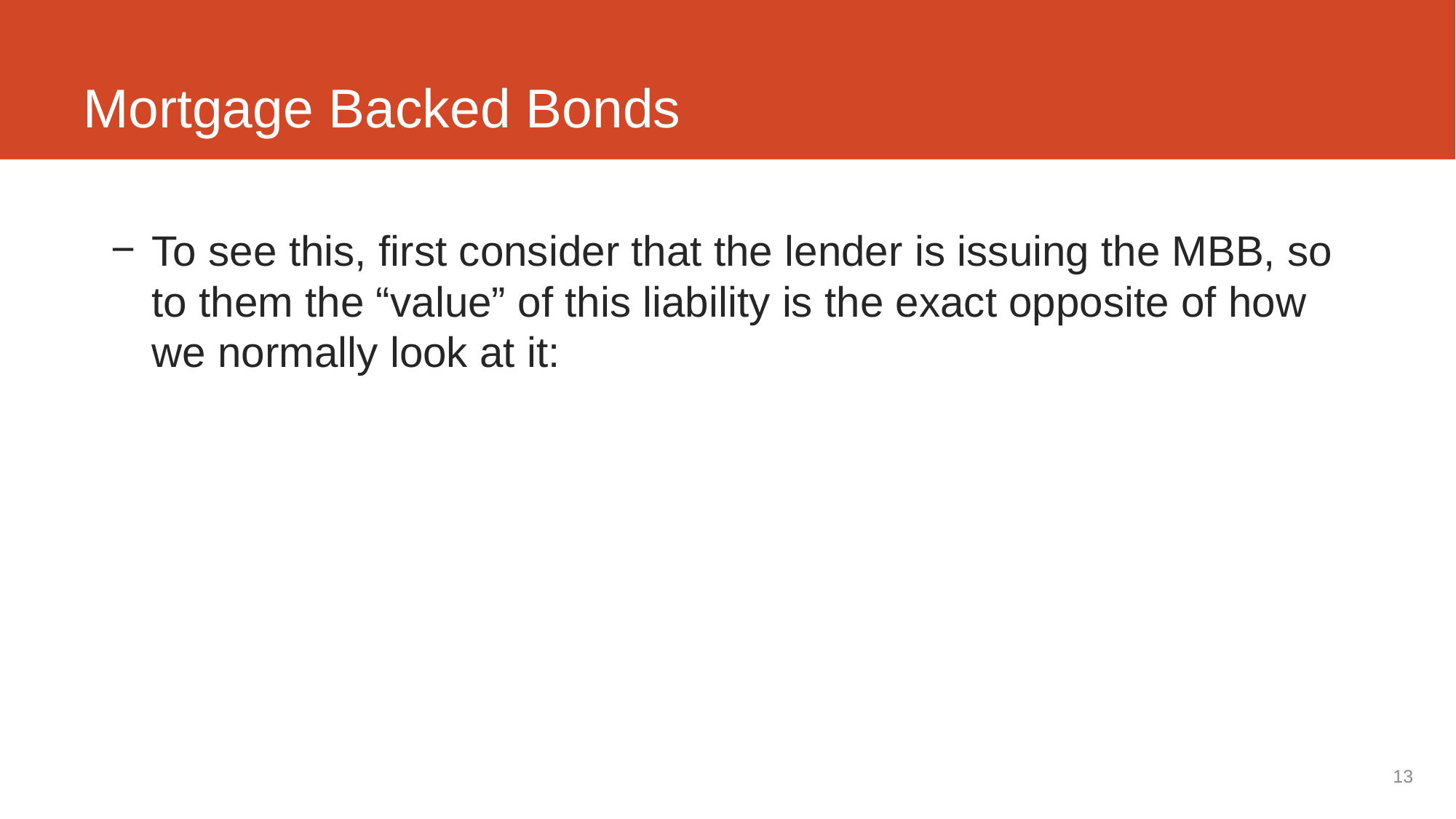

# Mortgage Backed Bonds
To see this, first consider that the lender is issuing the MBB, so to them the “value” of this liability is the exact opposite of how we normally look at it:

13